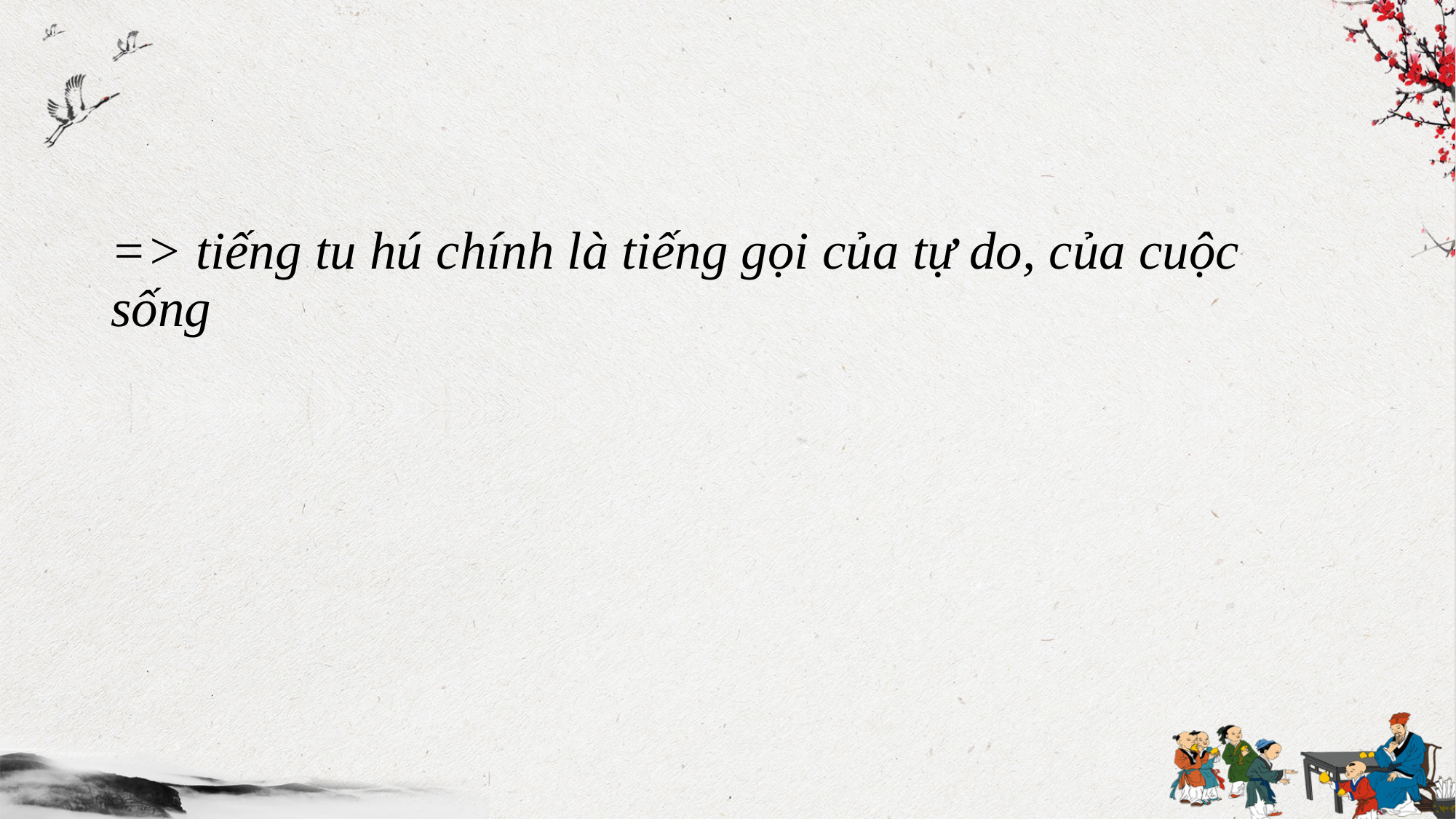

=> tiếng tu hú chính là tiếng gọi của tự do, của cuộc sống